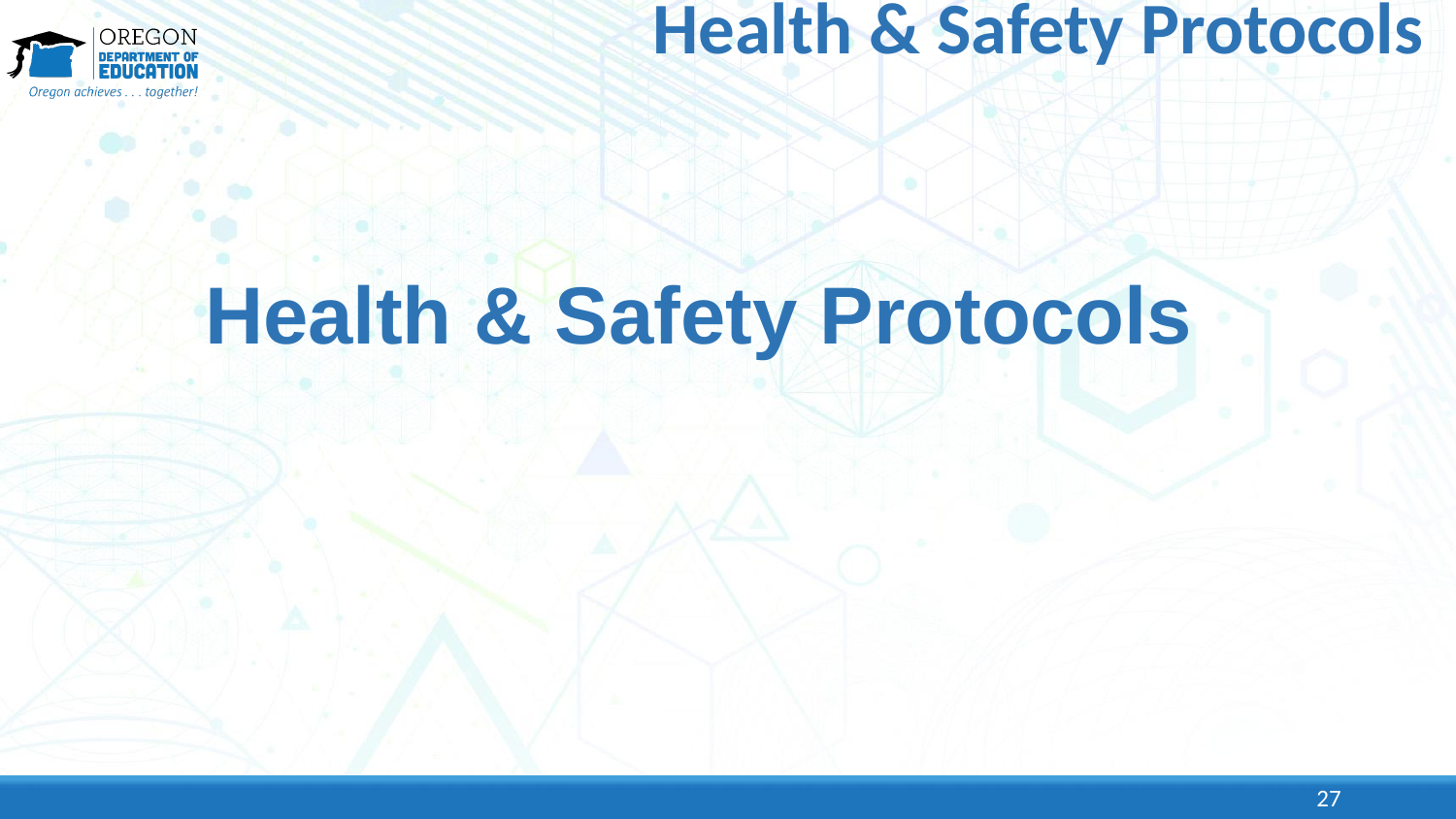

# Health & Safety Protocols
Health & Safety Protocols

27